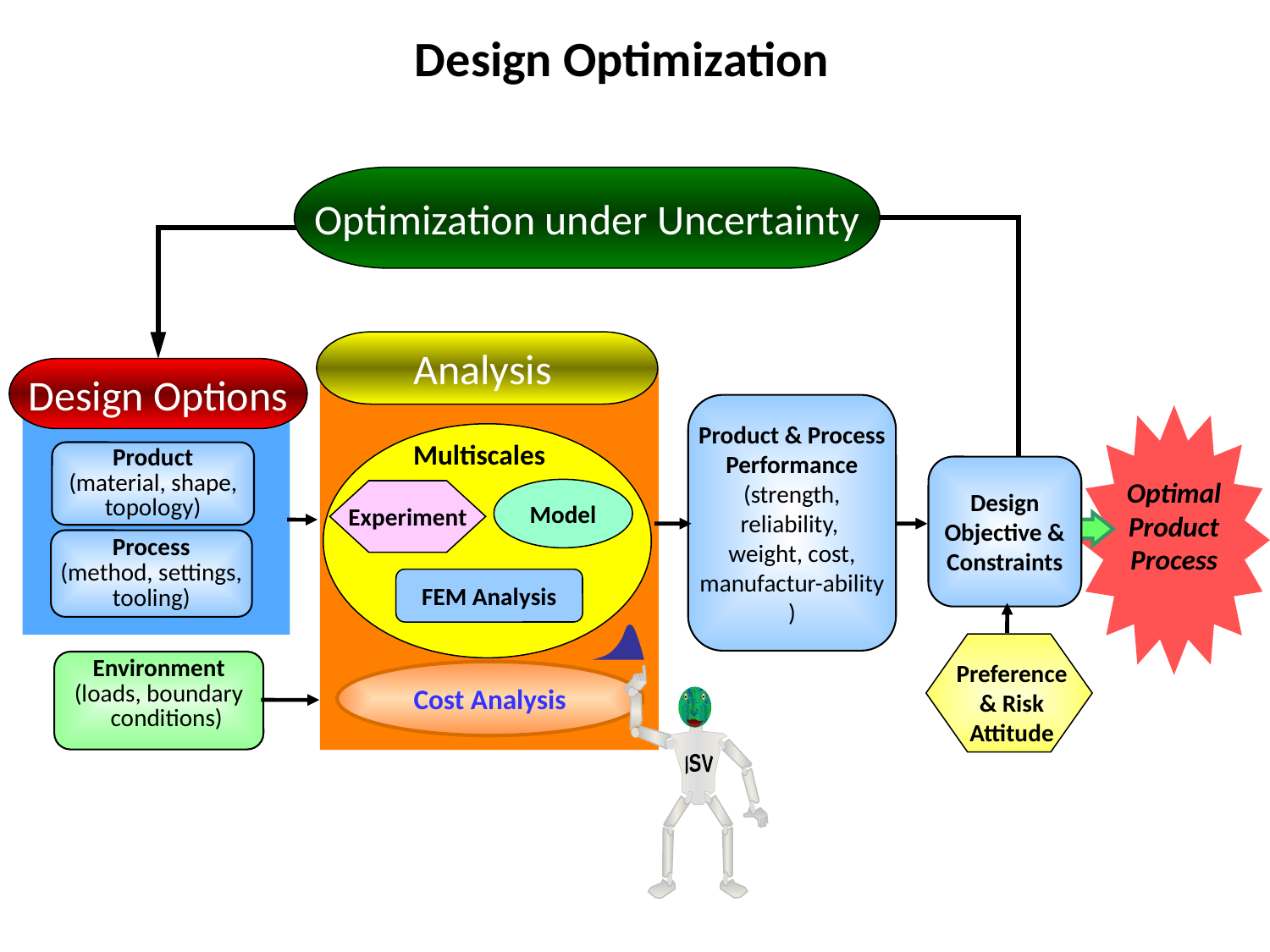

Design Optimization
Optimization under Uncertainty
Analysis

Multiscales
Model
Experiment
FEM Analysis
Cost Analysis
Design Options

Product
(material, shape, topology)
Process
(method, settings, tooling)
Product & Process Performance
(strength, reliability,
weight, cost, manufactur-ability )
Design Objective & Constraints

Preference & Risk Attitude
Optimal
Product
Process

Environment
(loads, boundary conditions)

ISV